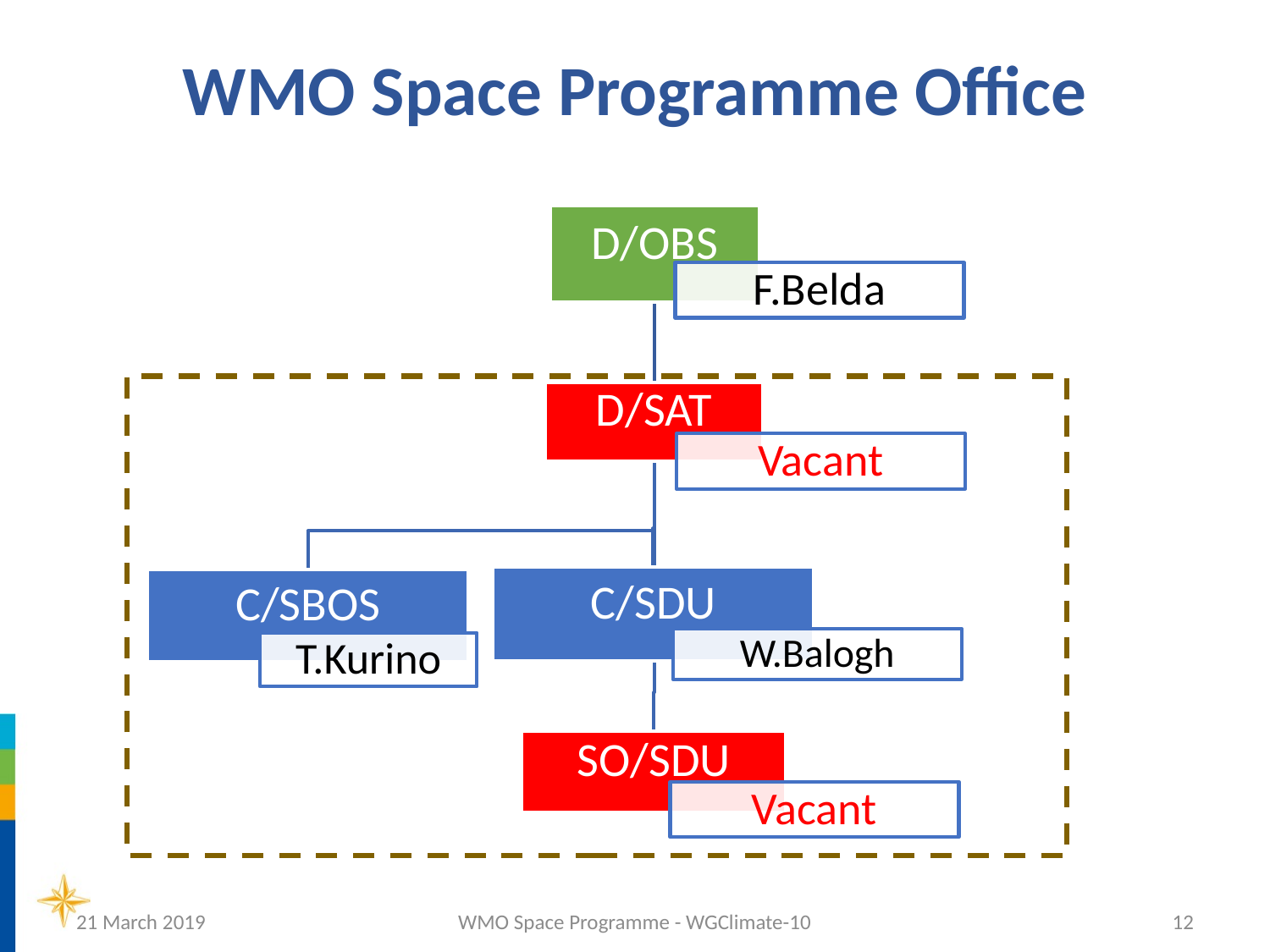

# WMO Space Programme Office
D/OBS
F.Belda
D/SAT
Vacant
C/SBOS
T.Kurino
C/SDU
W.Balogh
SO/SDU
Vacant

21 March 2019
WMO Space Programme - WGClimate-10
12